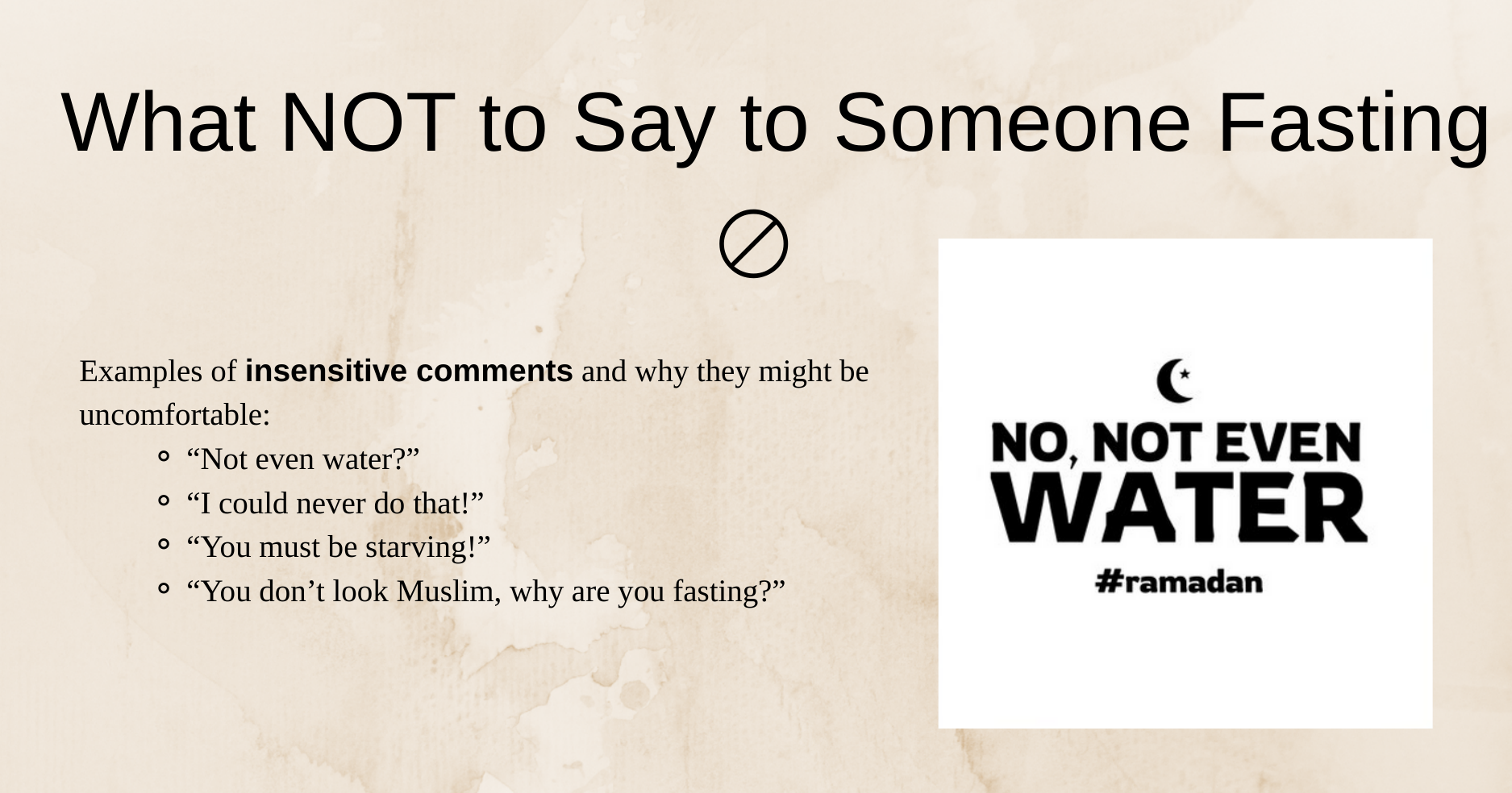

What NOT to Say to Someone Fasting 🚫

Examples of insensitive comments and why they might be uncomfortable:
“Not even water?”
“I could never do that!”
“You must be starving!”
“You don’t look Muslim, why are you fasting?”